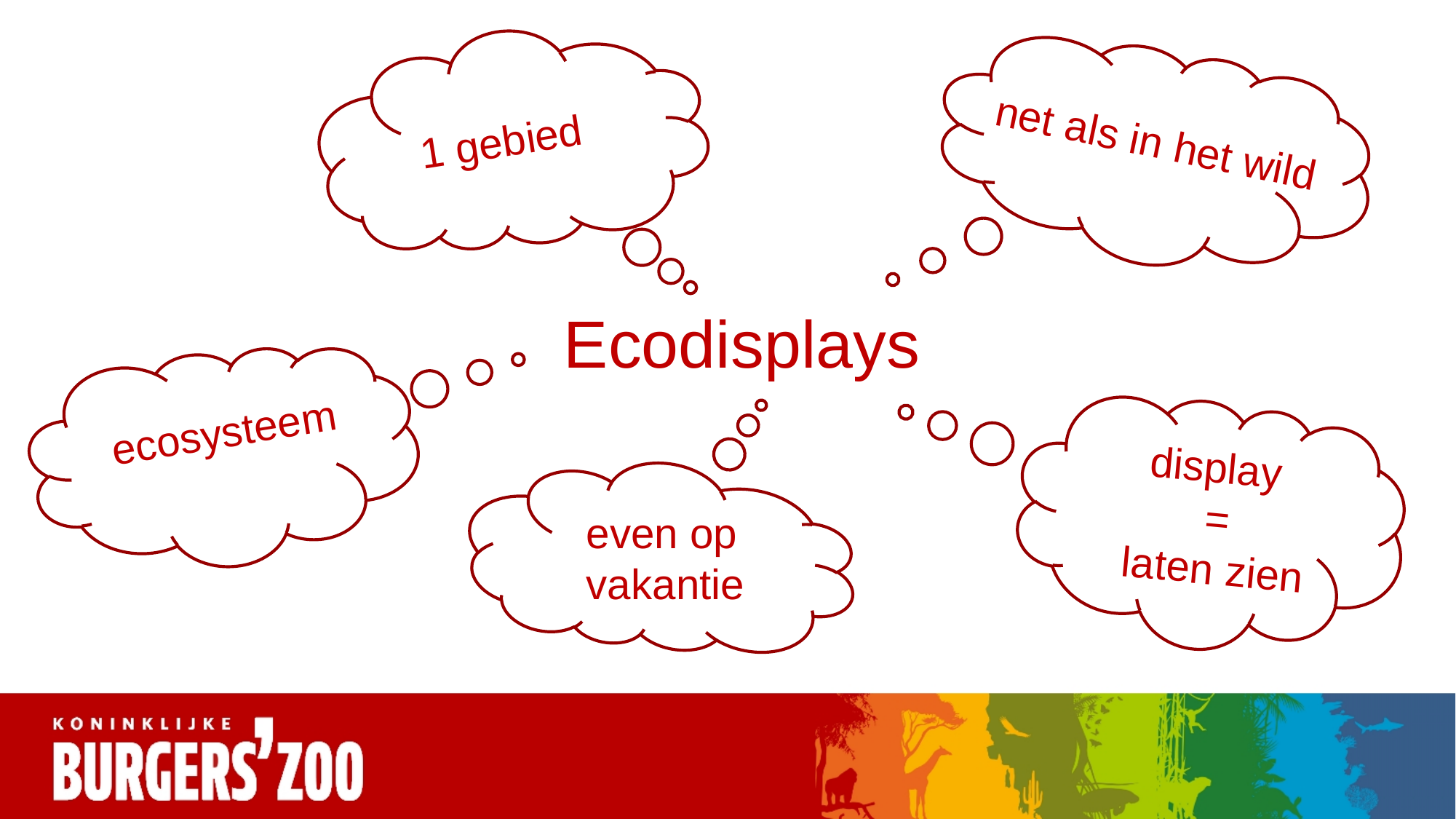

1 gebied
net als in het wild
Ecodisplays

ecosysteem

display
=
laten zien

even op vakantie